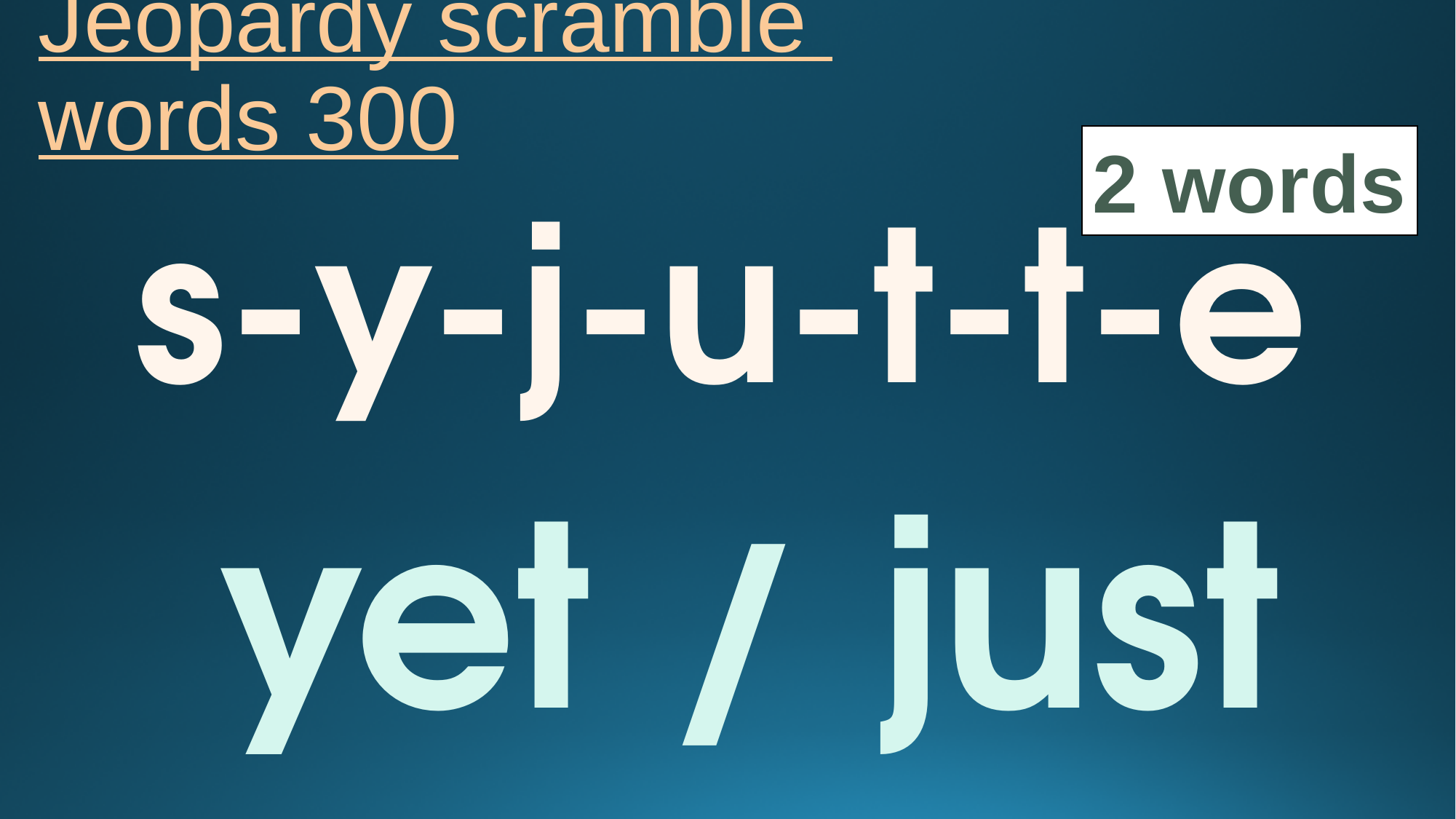

# Jeopardy scramble words 300
2 words
s-y-j-u-t-t-e
yet / just